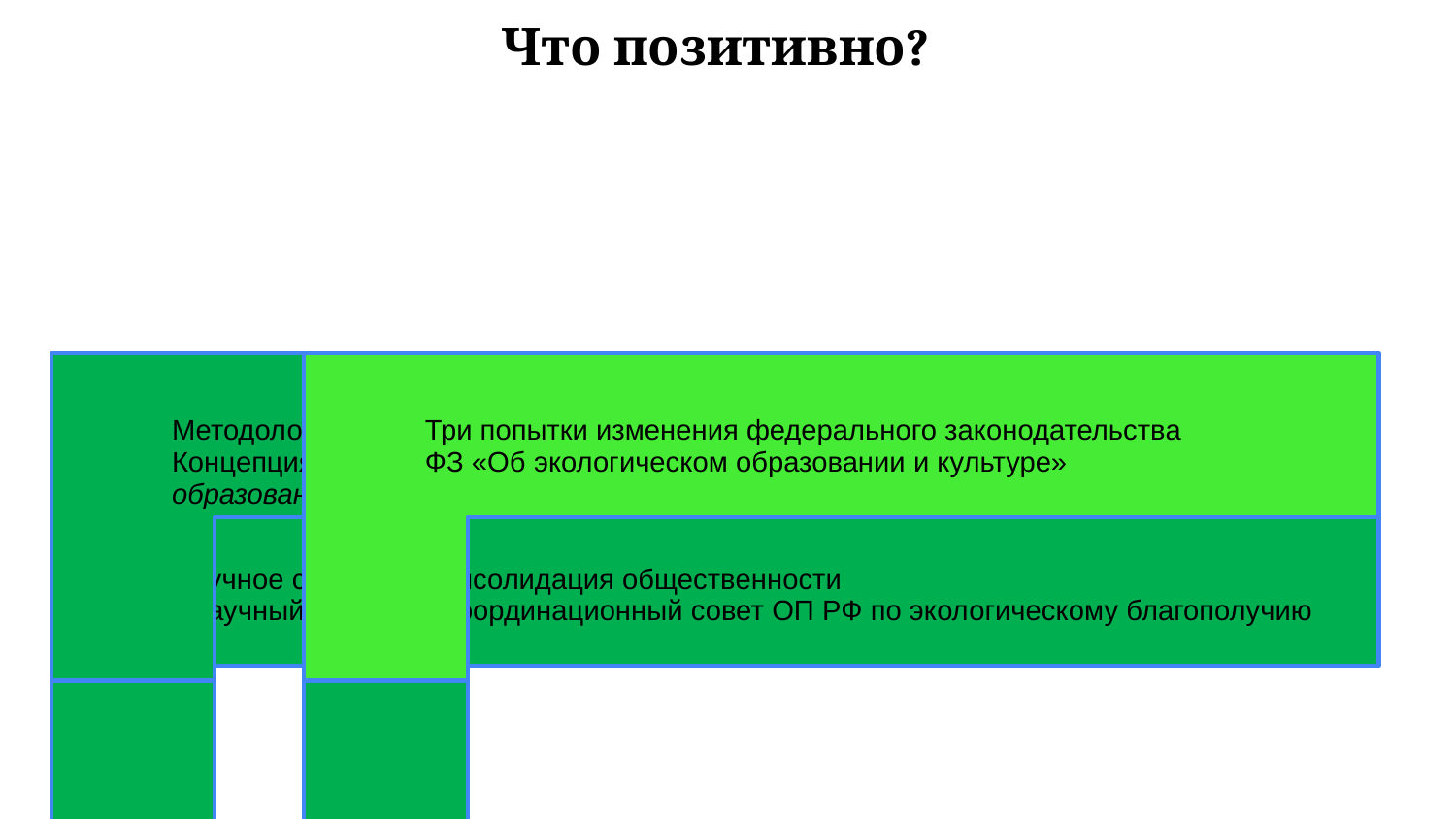

# Что позитивно?
Научное сообщество
Консолидация общественности